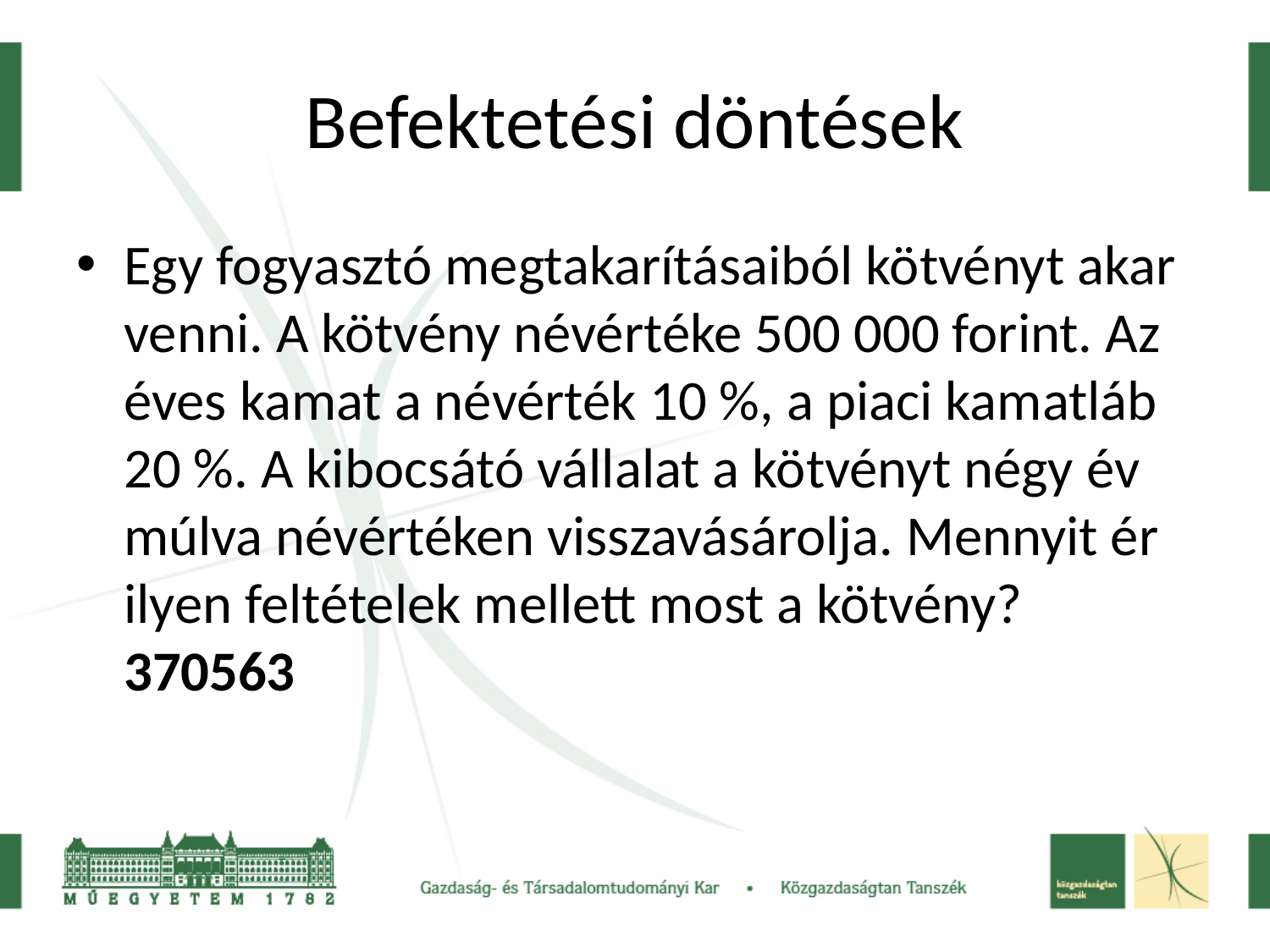

# Befektetési döntések
Egy fogyasztó megtakarításaiból kötvényt akar venni. A kötvény névértéke 500 000 forint. Az éves kamat a névérték 10 %, a piaci kamatláb 20 %. A kibocsátó vállalat a kötvényt négy év múlva névértéken visszavásárolja. Mennyit ér ilyen feltételek mellett most a kötvény? 370563